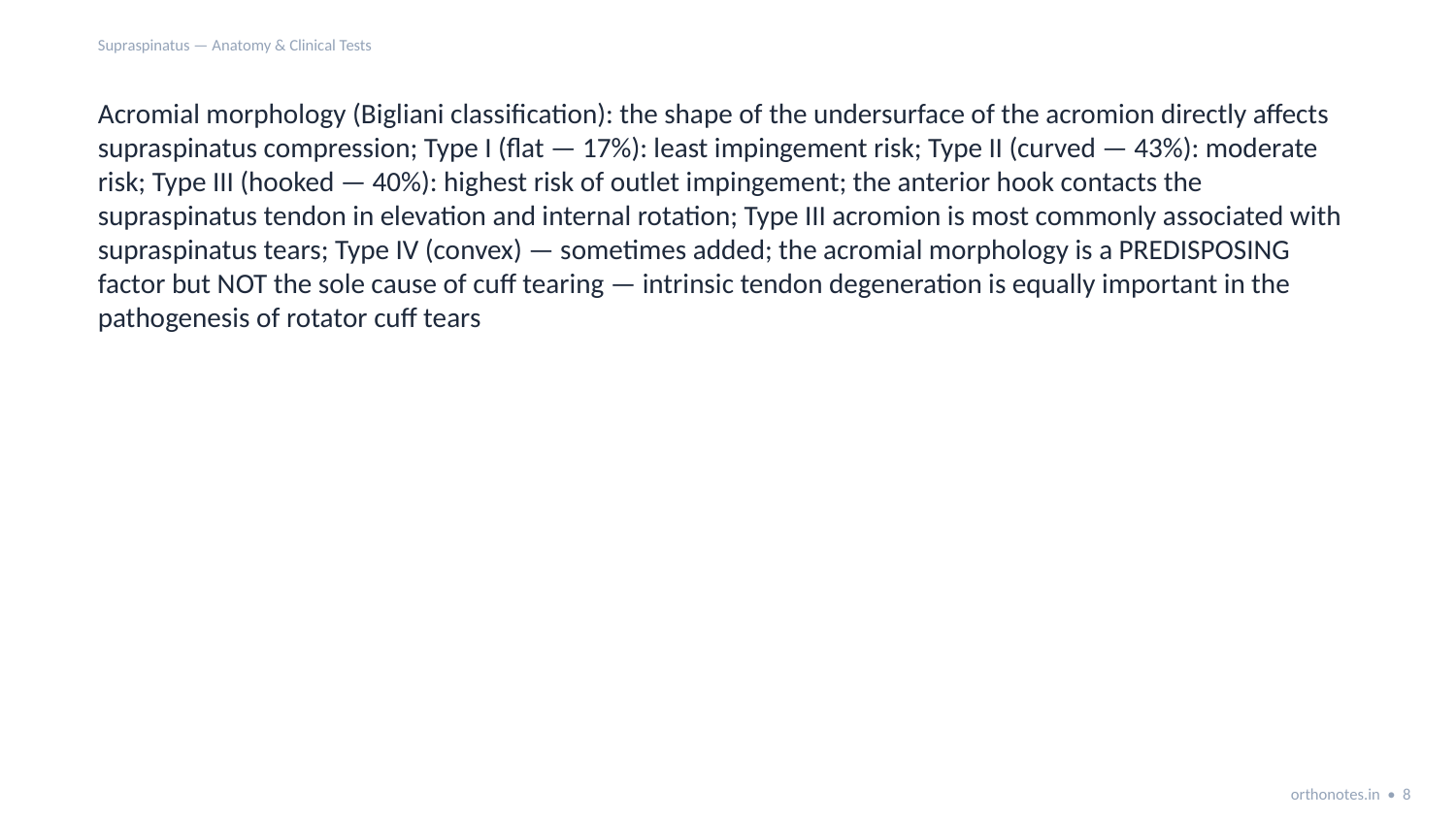

Supraspinatus — Anatomy & Clinical Tests
Acromial morphology (Bigliani classification): the shape of the undersurface of the acromion directly affects supraspinatus compression; Type I (flat — 17%): least impingement risk; Type II (curved — 43%): moderate risk; Type III (hooked — 40%): highest risk of outlet impingement; the anterior hook contacts the supraspinatus tendon in elevation and internal rotation; Type III acromion is most commonly associated with supraspinatus tears; Type IV (convex) — sometimes added; the acromial morphology is a PREDISPOSING factor but NOT the sole cause of cuff tearing — intrinsic tendon degeneration is equally important in the pathogenesis of rotator cuff tears
orthonotes.in  •  8